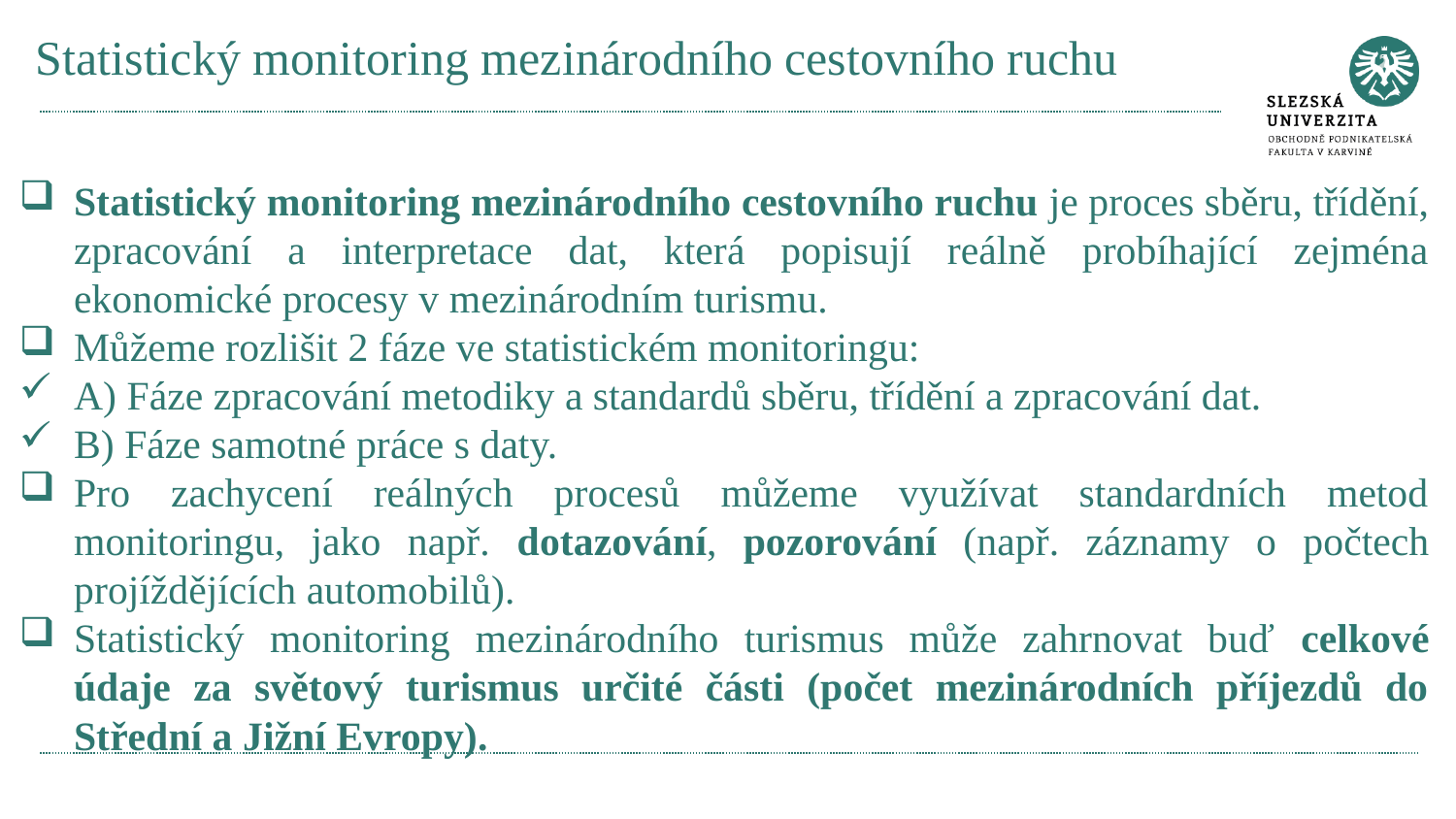

# Statistický monitoring mezinárodního cestovního ruchu
Statistický monitoring mezinárodního cestovního ruchu je proces sběru, třídění, zpracování a interpretace dat, která popisují reálně probíhající zejména ekonomické procesy v mezinárodním turismu.
Můžeme rozlišit 2 fáze ve statistickém monitoringu:
A) Fáze zpracování metodiky a standardů sběru, třídění a zpracování dat.
B) Fáze samotné práce s daty.
Pro zachycení reálných procesů můžeme využívat standardních metod monitoringu, jako např. dotazování, pozorování (např. záznamy o počtech projíždějících automobilů).
Statistický monitoring mezinárodního turismus může zahrnovat buď celkové údaje za světový turismus určité části (počet mezinárodních příjezdů do Střední a Jižní Evropy).